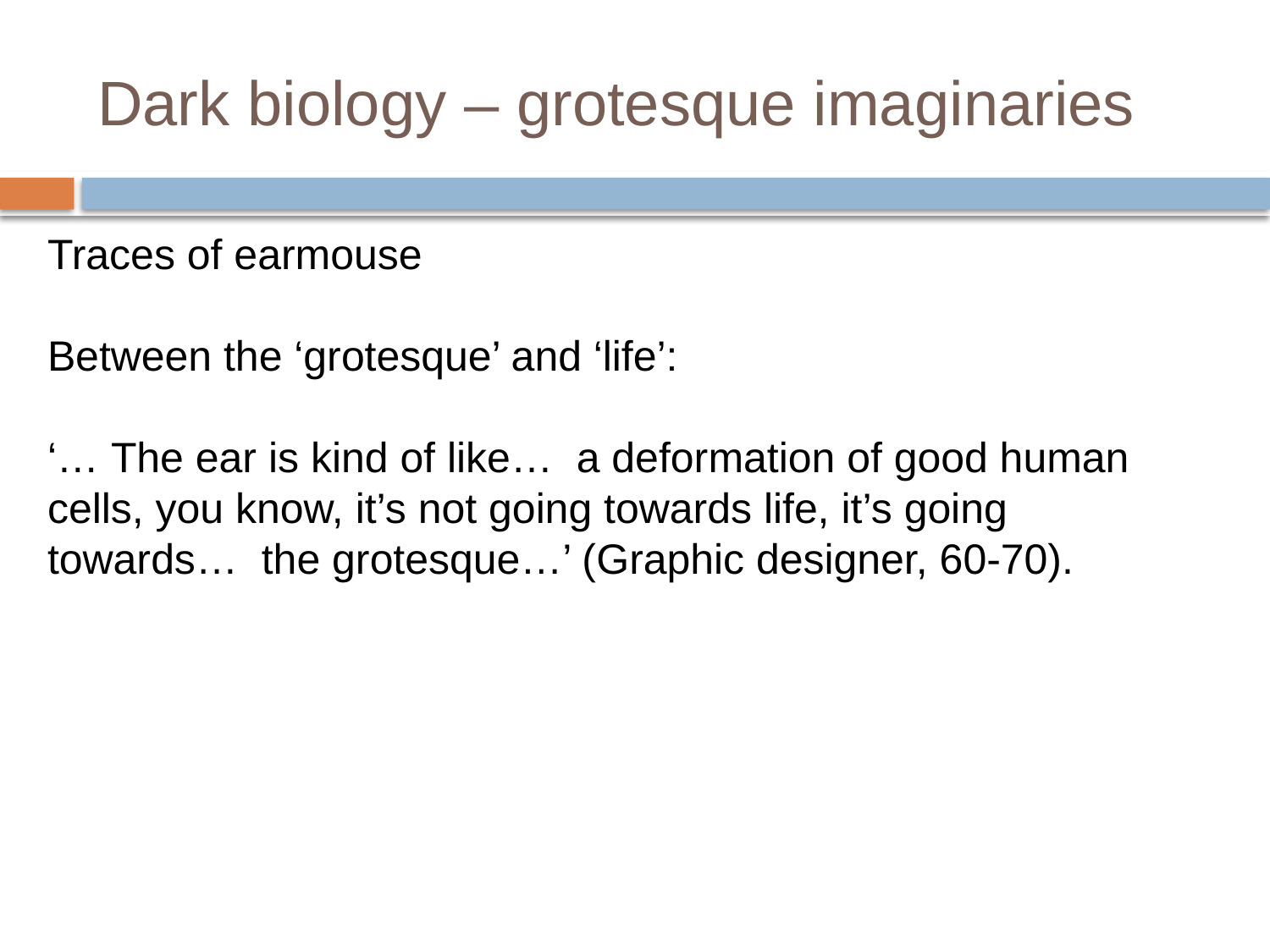

# Dark biology – grotesque imaginaries
Traces of earmouse

Between the ‘grotesque’ and ‘life’:

‘… The ear is kind of like…  a deformation of good human cells, you know, it’s not going towards life, it’s going towards…  the grotesque…’ (Graphic designer, 60-70).